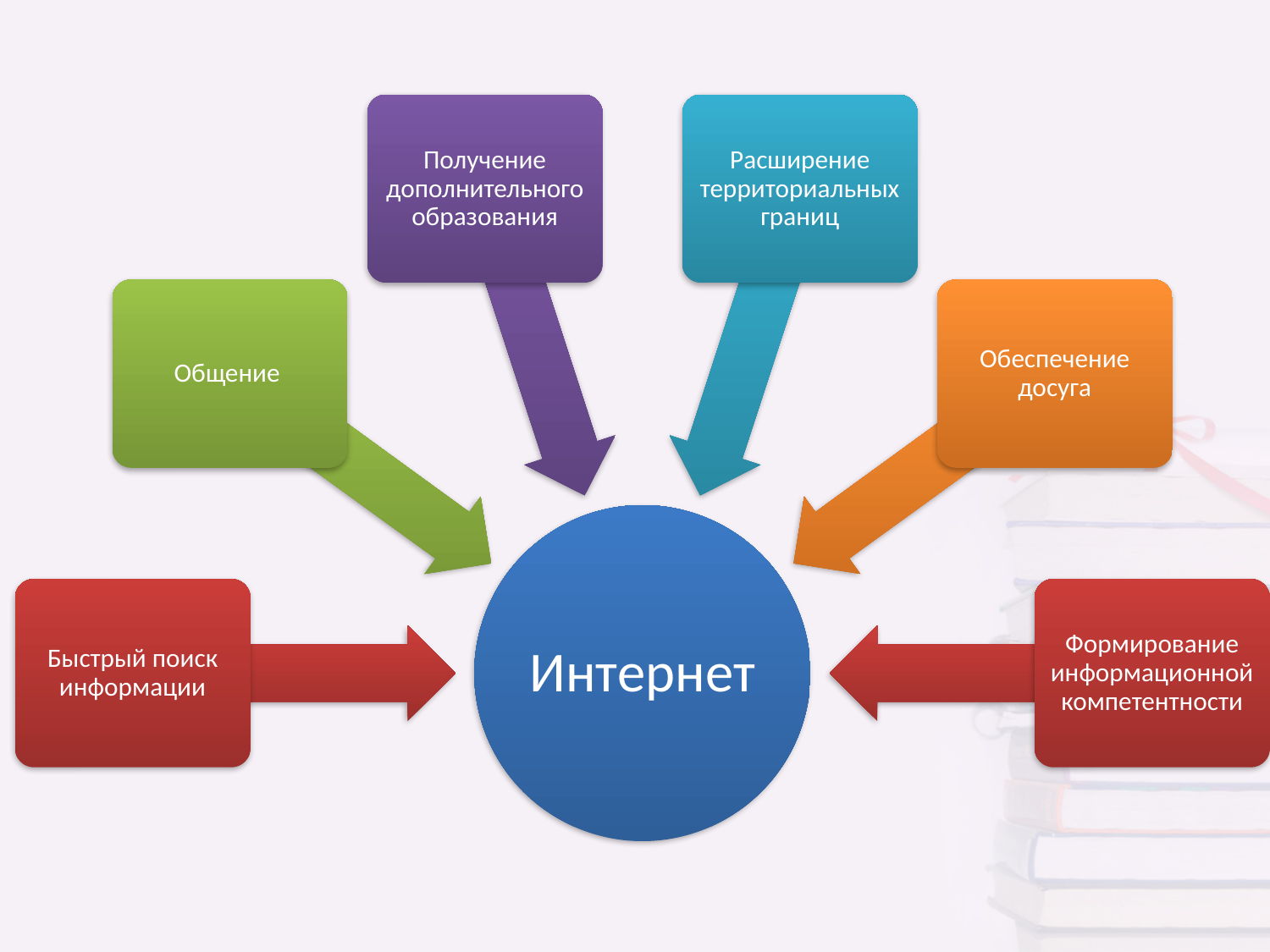

Интернет
Быстрый поиск информации
Общение
Получение дополнительного образования
Расширение территориальных границ
Обеспечение досуга
Формирование информационной компетентности
#